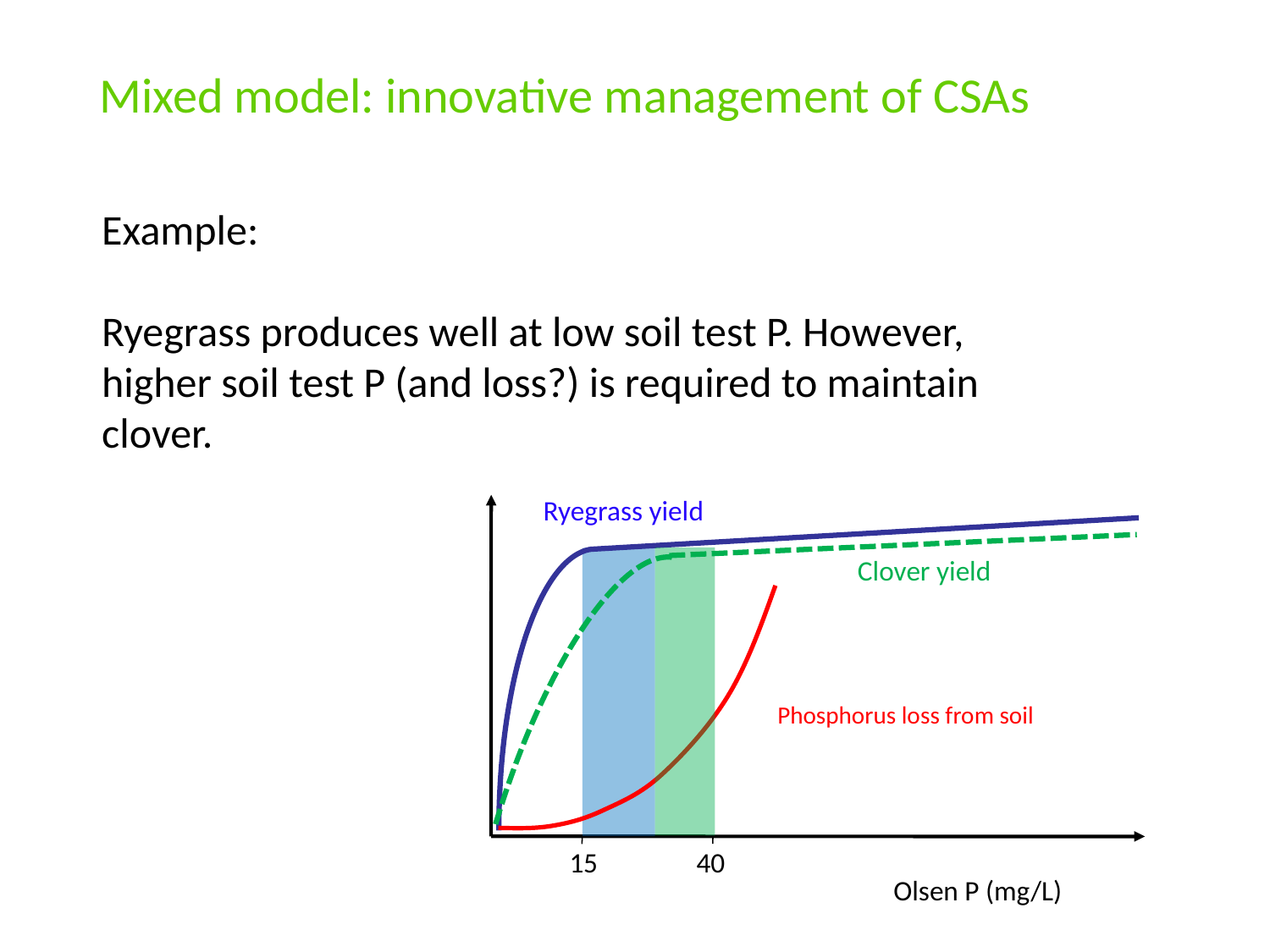

Mixed model: innovative management of CSAs
Example:

Ryegrass produces well at low soil test P. However, higher soil test P (and loss?) is required to maintain clover.
Ryegrass yield

Phosphorus loss from soil
15
40
Olsen P (mg/L)

Clover yield